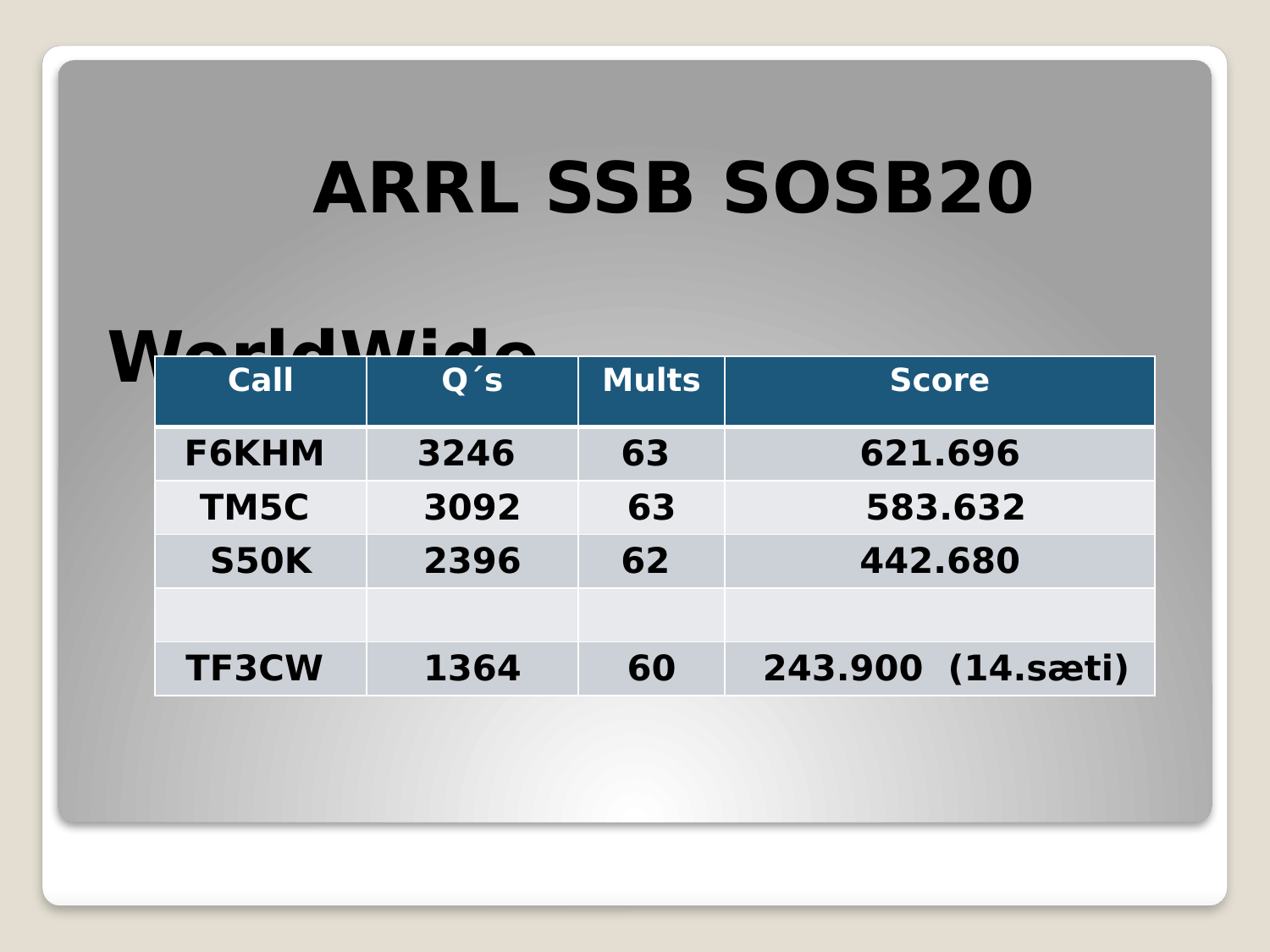

ARRL SSB SOSB20                     			WorldWide
#
| Call | Q´s | Mults | Score |
| --- | --- | --- | --- |
| F6KHM | 3246 | 63 | 621.696 |
| TM5C | 3092 | 63 | 583.632 |
| S50K | 2396 | 62 | 442.680 |
|  |  |  |  |
| TF3CW | 1364 | 60 | 243.900 (14.sæti) |